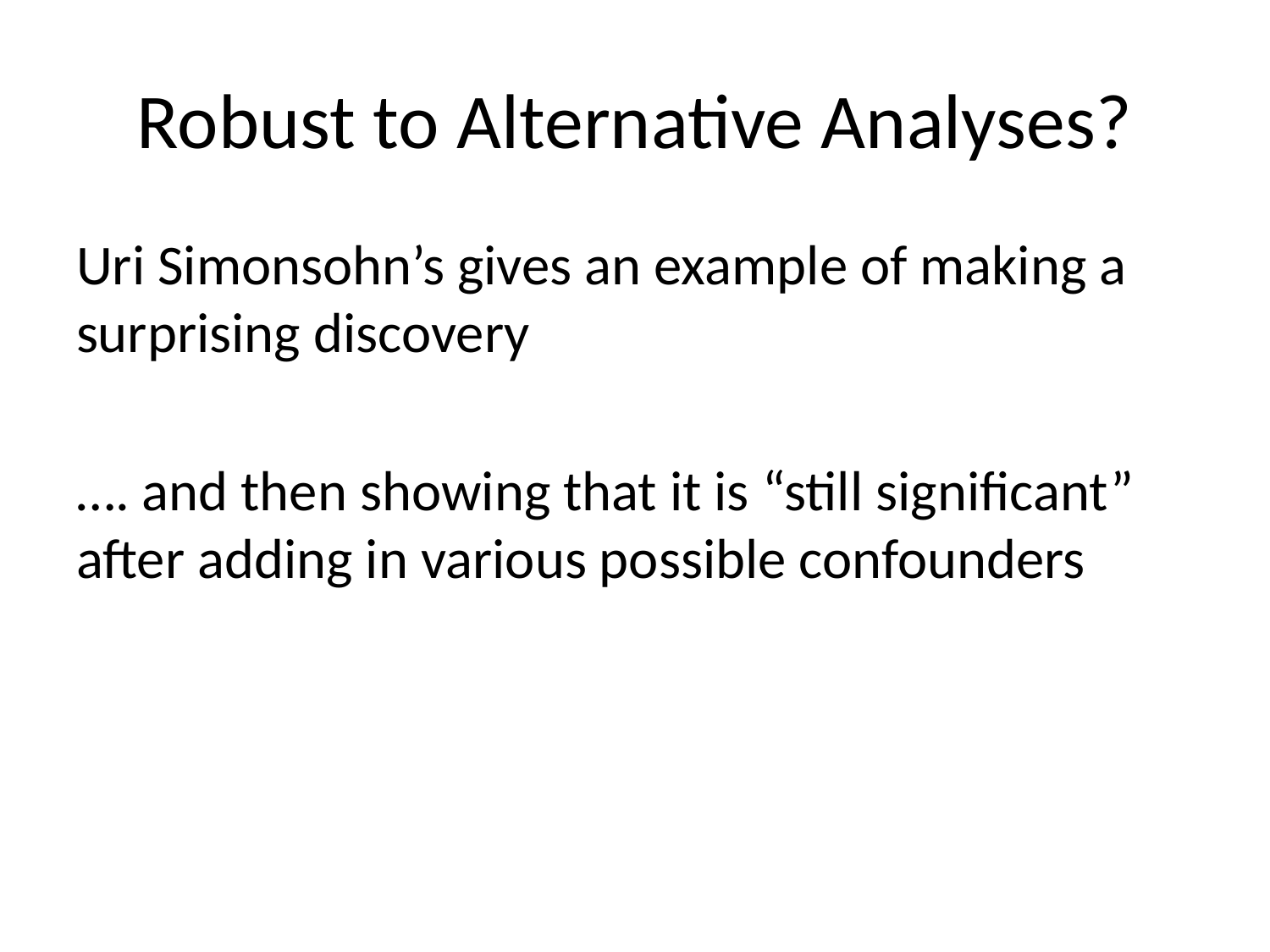

# Robust to Alternative Analyses?
Uri Simonsohn’s gives an example of making a surprising discovery

…. and then showing that it is “still significant” after adding in various possible confounders